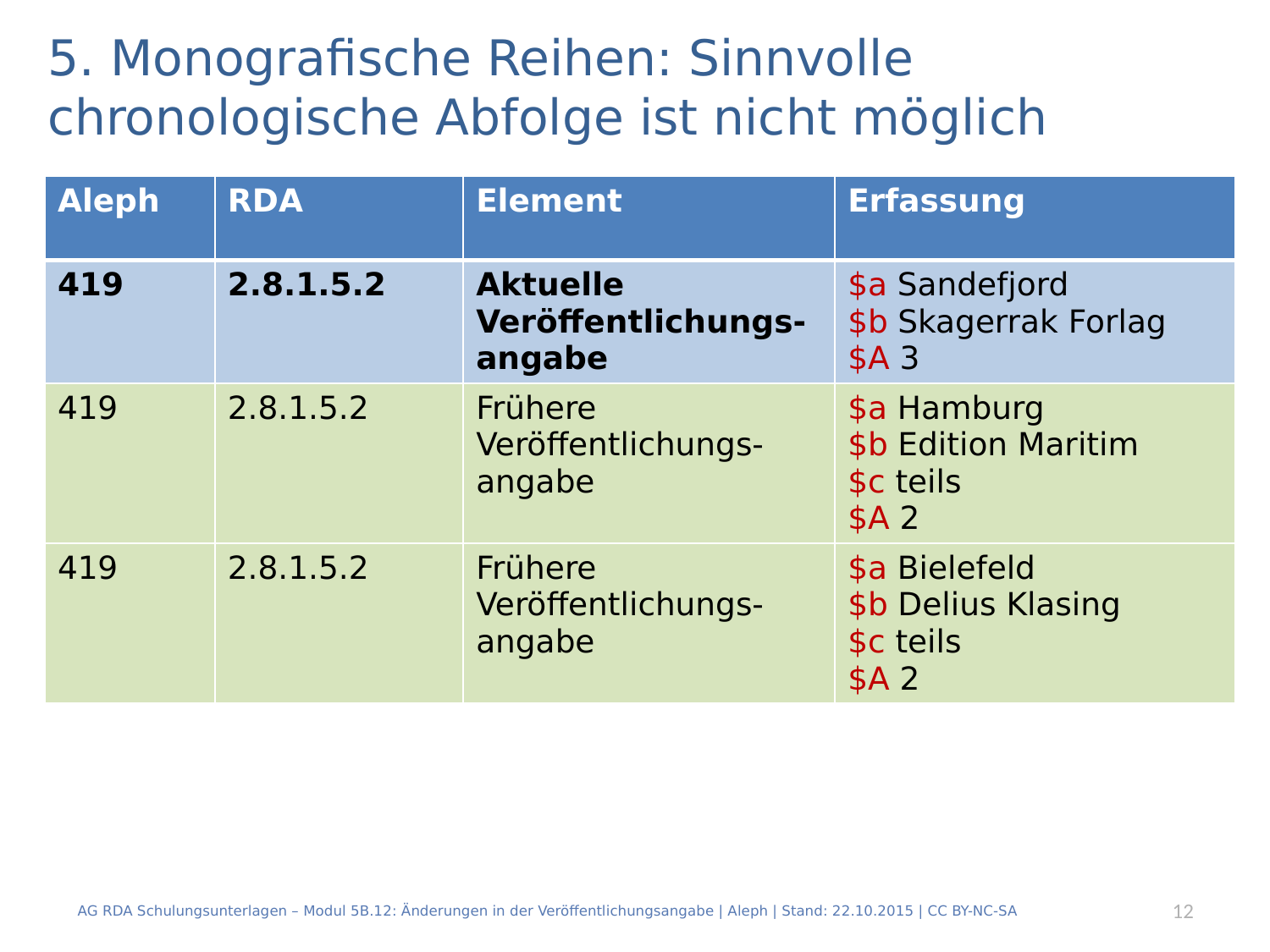

# 5. Monografische Reihen: Sinnvolle chronologische Abfolge ist nicht möglich

| Aleph | RDA | Element | Erfassung |
| --- | --- | --- | --- |
| 419 | 2.8.1.5.2 | Aktuelle Veröffentlichungs-angabe | $a Sandefjord $b Skagerrak Forlag $A 3 |
| 419 | 2.8.1.5.2 | Frühere Veröffentlichungs-angabe | $a Hamburg $b Edition Maritim $c teils $A 2 |
| 419 | 2.8.1.5.2 | Frühere Veröffentlichungs-angabe | $a Bielefeld $b Delius Klasing $c teils $A 2 |
AG RDA Schulungsunterlagen – Modul 5B.12: Änderungen in der Veröffentlichungsangabe | Aleph | Stand: 22.10.2015 | CC BY-NC-SA
12